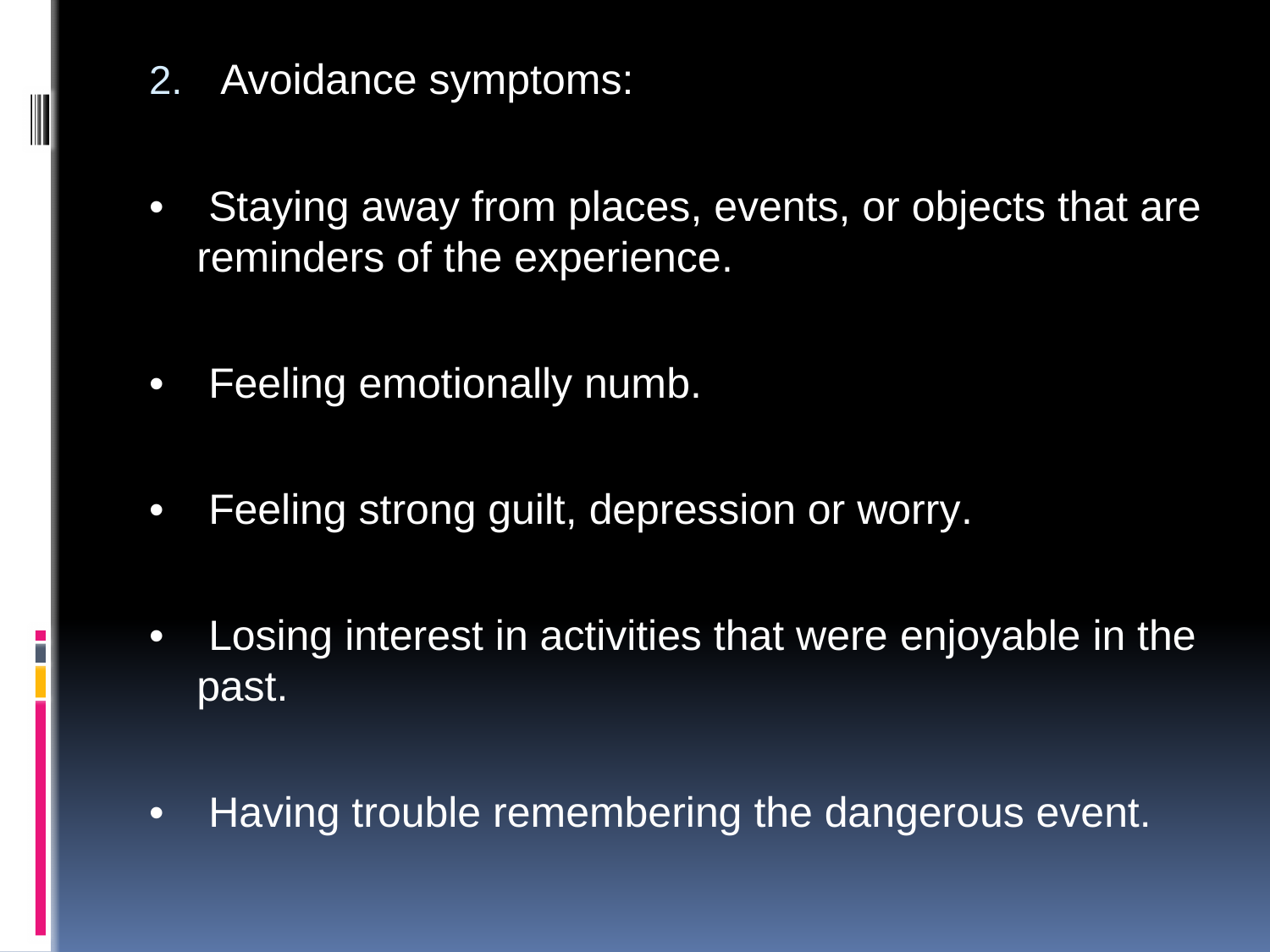

Avoidance symptoms:

•	 Staying away from places, events, or objects that are reminders of the experience.

•	 Feeling emotionally numb.

•	 Feeling strong guilt, depression or worry.

•	 Losing interest in activities that were enjoyable in the past.

•	 Having trouble remembering the dangerous event.